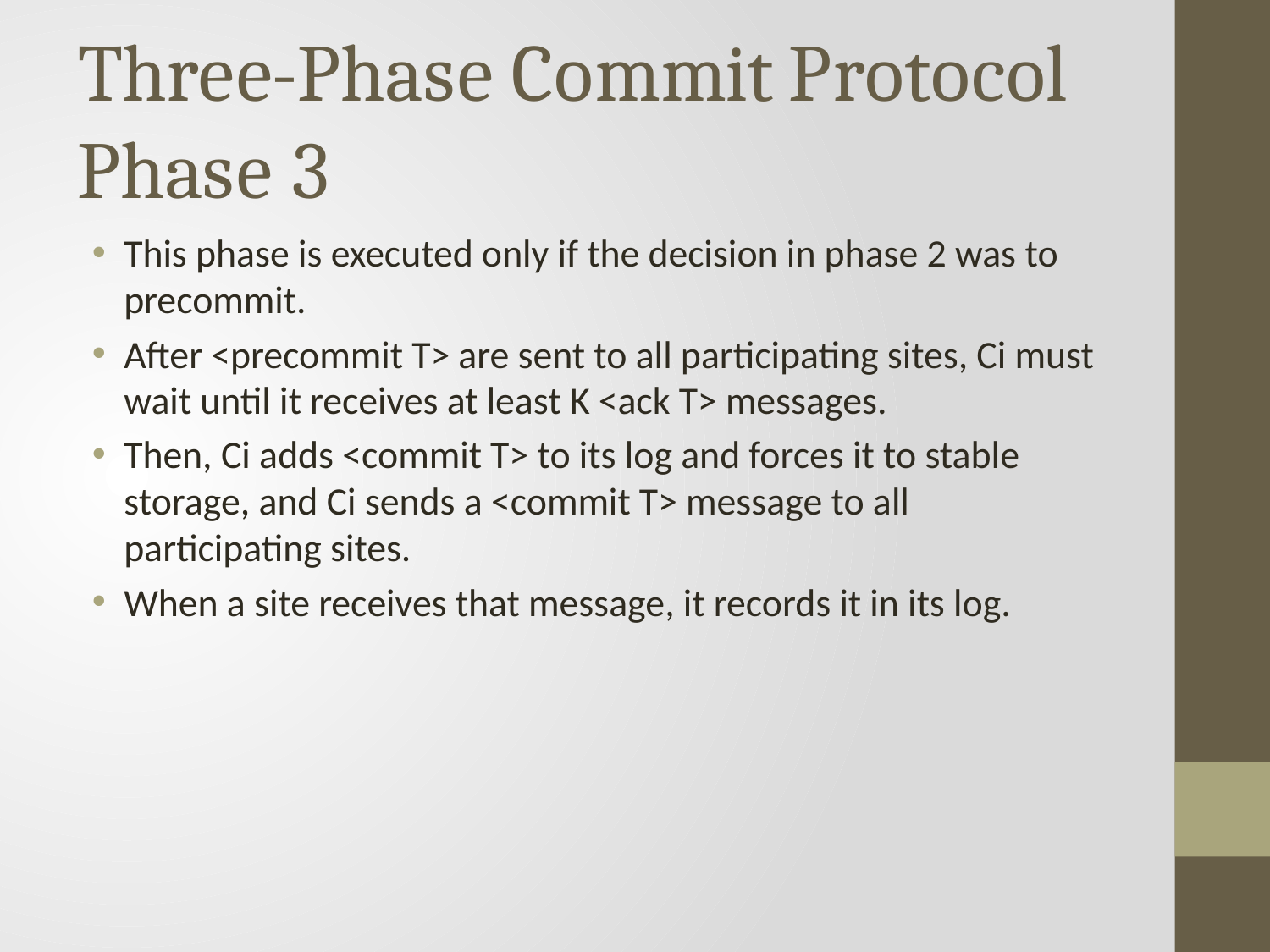

# Three-Phase Commit Protocol Phase 3
This phase is executed only if the decision in phase 2 was to precommit.
After <precommit T> are sent to all participating sites, Ci must wait until it receives at least K <ack T> messages.
Then, Ci adds <commit T> to its log and forces it to stable storage, and Ci sends a <commit T> message to all participating sites.
When a site receives that message, it records it in its log.